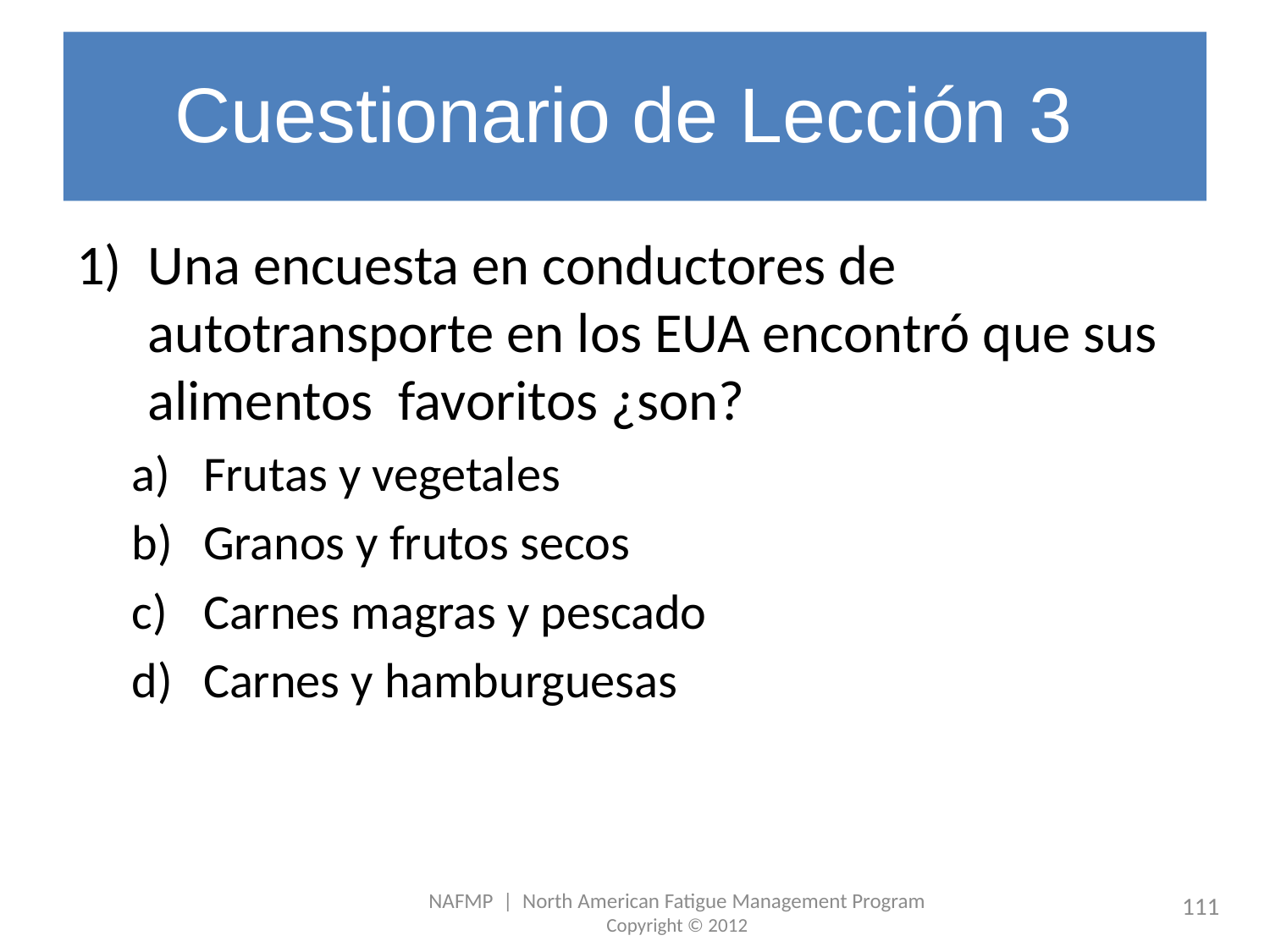

# Cuestionario de Lección 3
Una encuesta en conductores de autotransporte en los EUA encontró que sus alimentos  favoritos ¿son?
Frutas y vegetales
Granos y frutos secos
Carnes magras y pescado
Carnes y hamburguesas